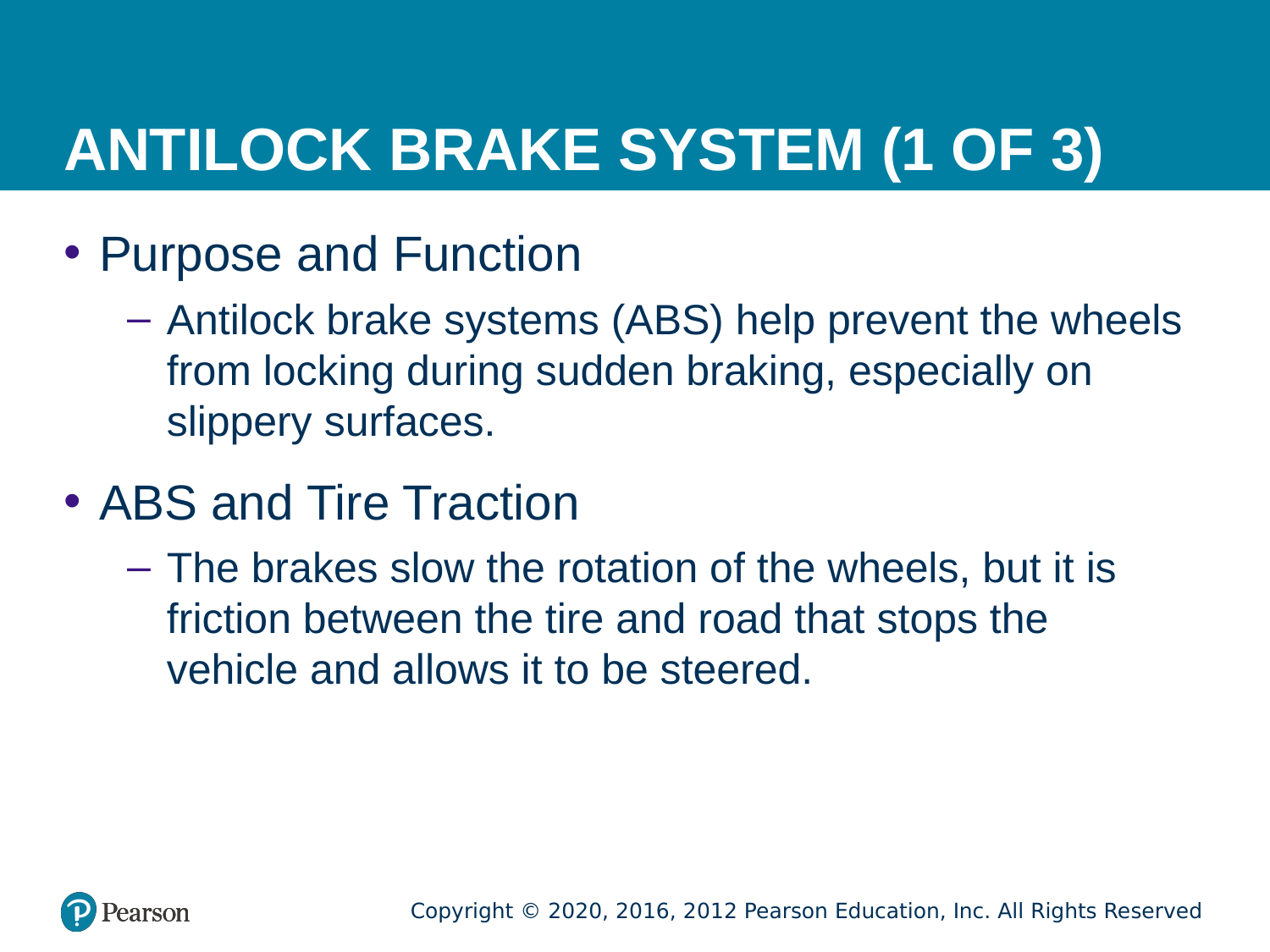

# ANTILOCK BRAKE SYSTEM (1 OF 3)
Purpose and Function
Antilock brake systems (ABS) help prevent the wheels from locking during sudden braking, especially on slippery surfaces.
ABS and Tire Traction
The brakes slow the rotation of the wheels, but it is friction between the tire and road that stops the vehicle and allows it to be steered.